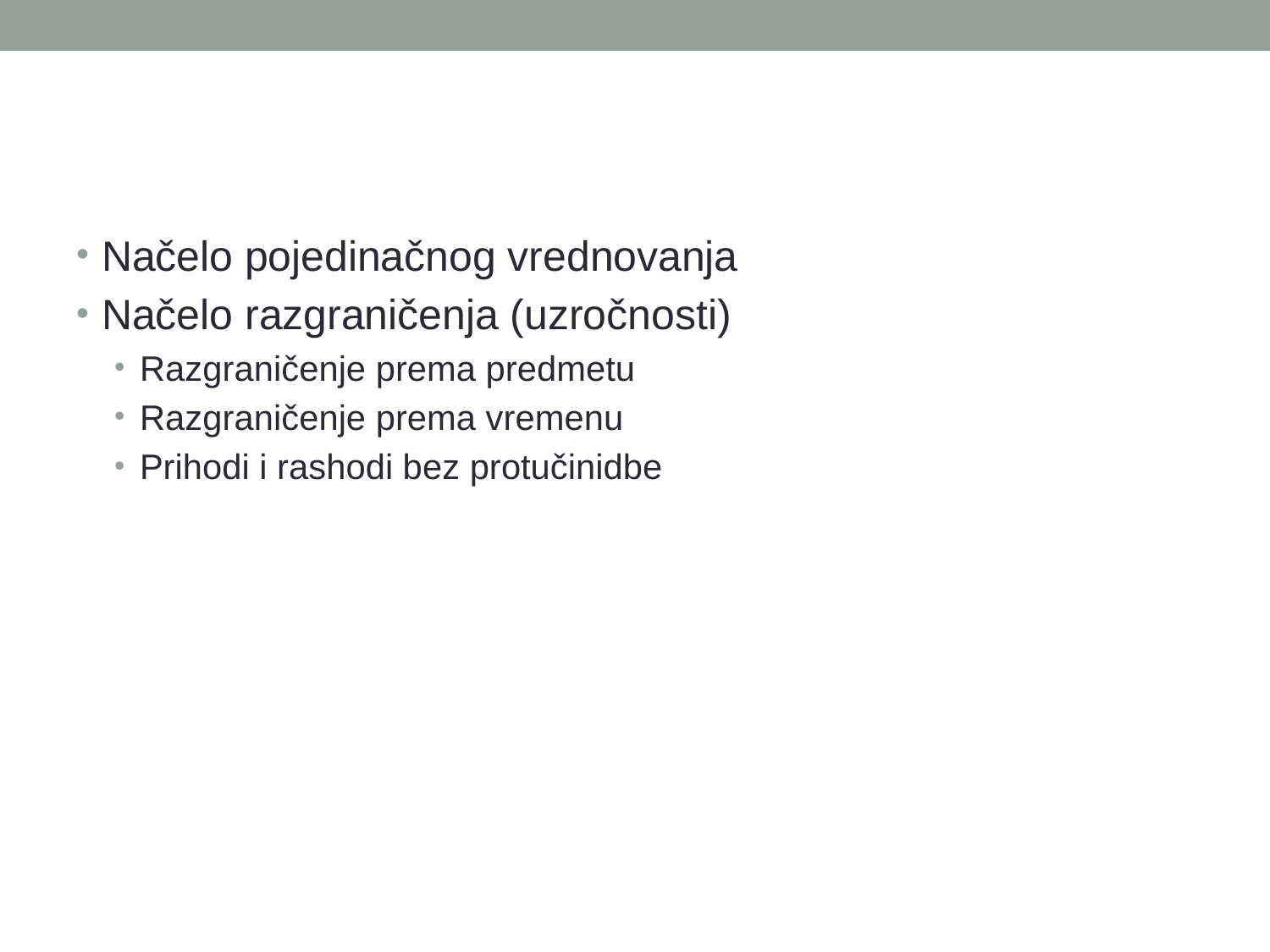

#
Načelo pojedinačnog vrednovanja
Načelo razgraničenja (uzročnosti)
Razgraničenje prema predmetu
Razgraničenje prema vremenu
Prihodi i rashodi bez protučinidbe